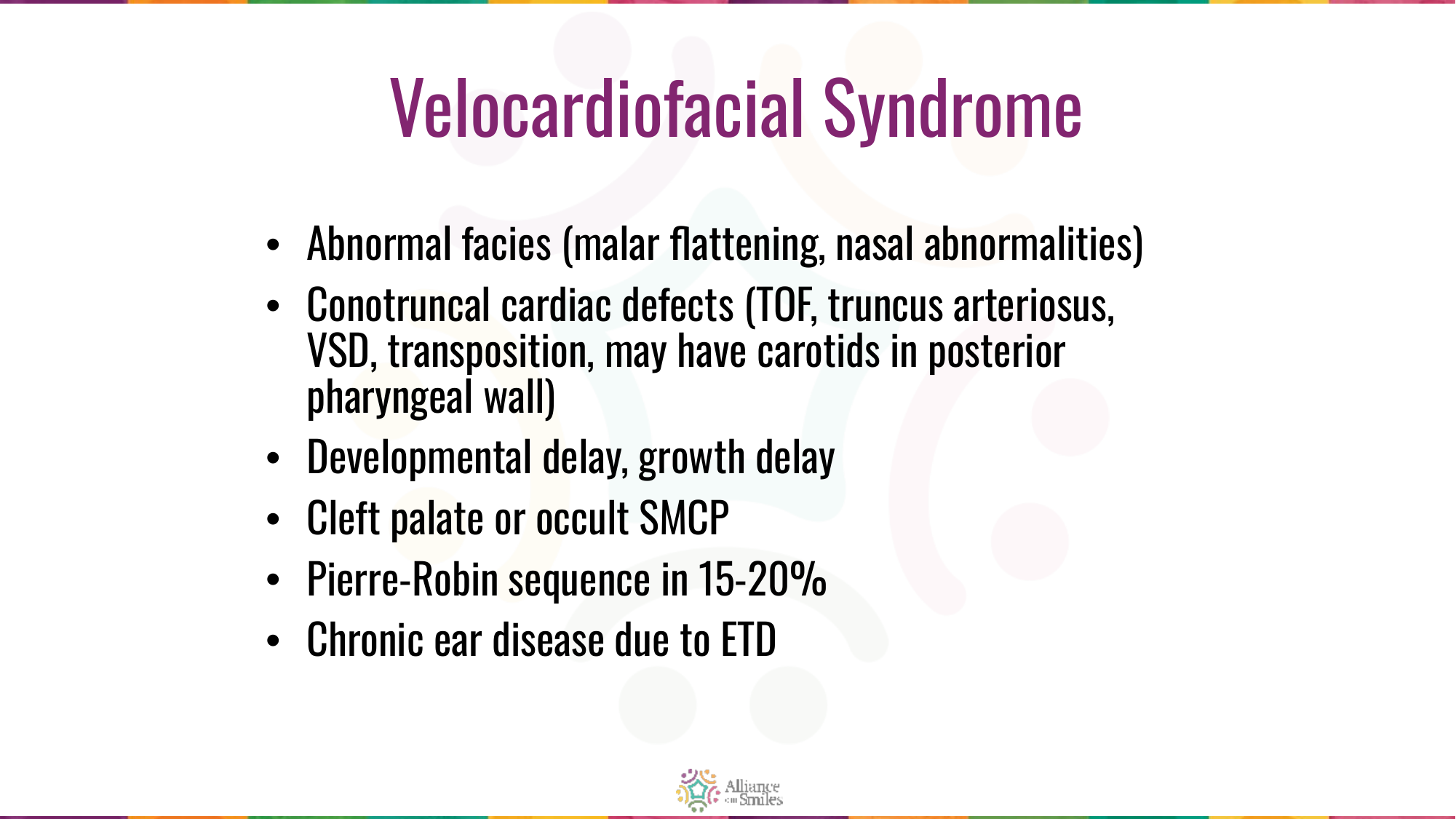

# Velocardiofacial Syndrome
Abnormal facies (malar flattening, nasal abnormalities)
Conotruncal cardiac defects (TOF, truncus arteriosus, VSD, transposition, may have carotids in posterior pharyngeal wall)
Developmental delay, growth delay
Cleft palate or occult SMCP
Pierre-Robin sequence in 15-20%
Chronic ear disease due to ETD